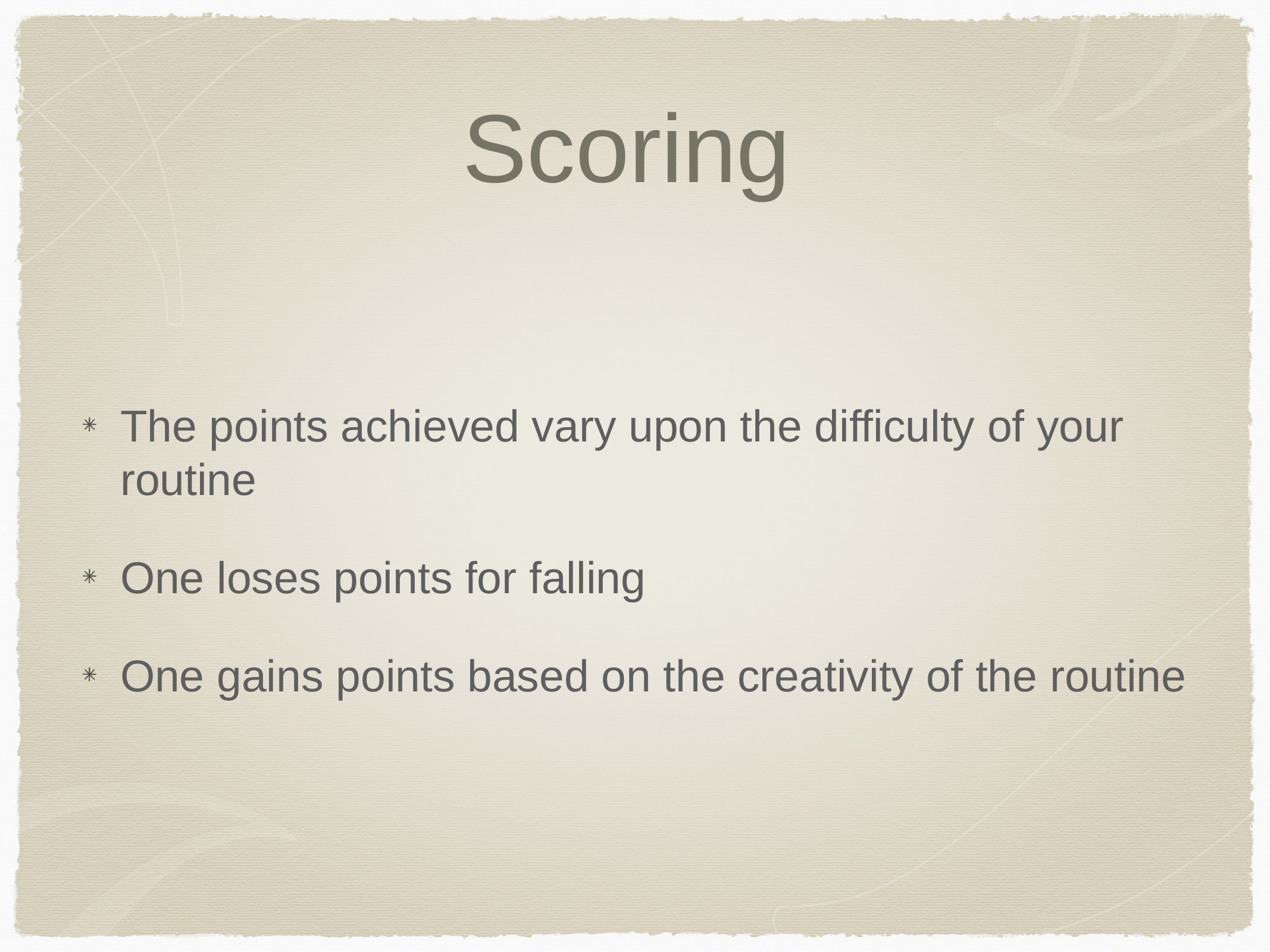

# Scoring
The points achieved vary upon the difficulty of your routine
One loses points for falling
One gains points based on the creativity of the routine